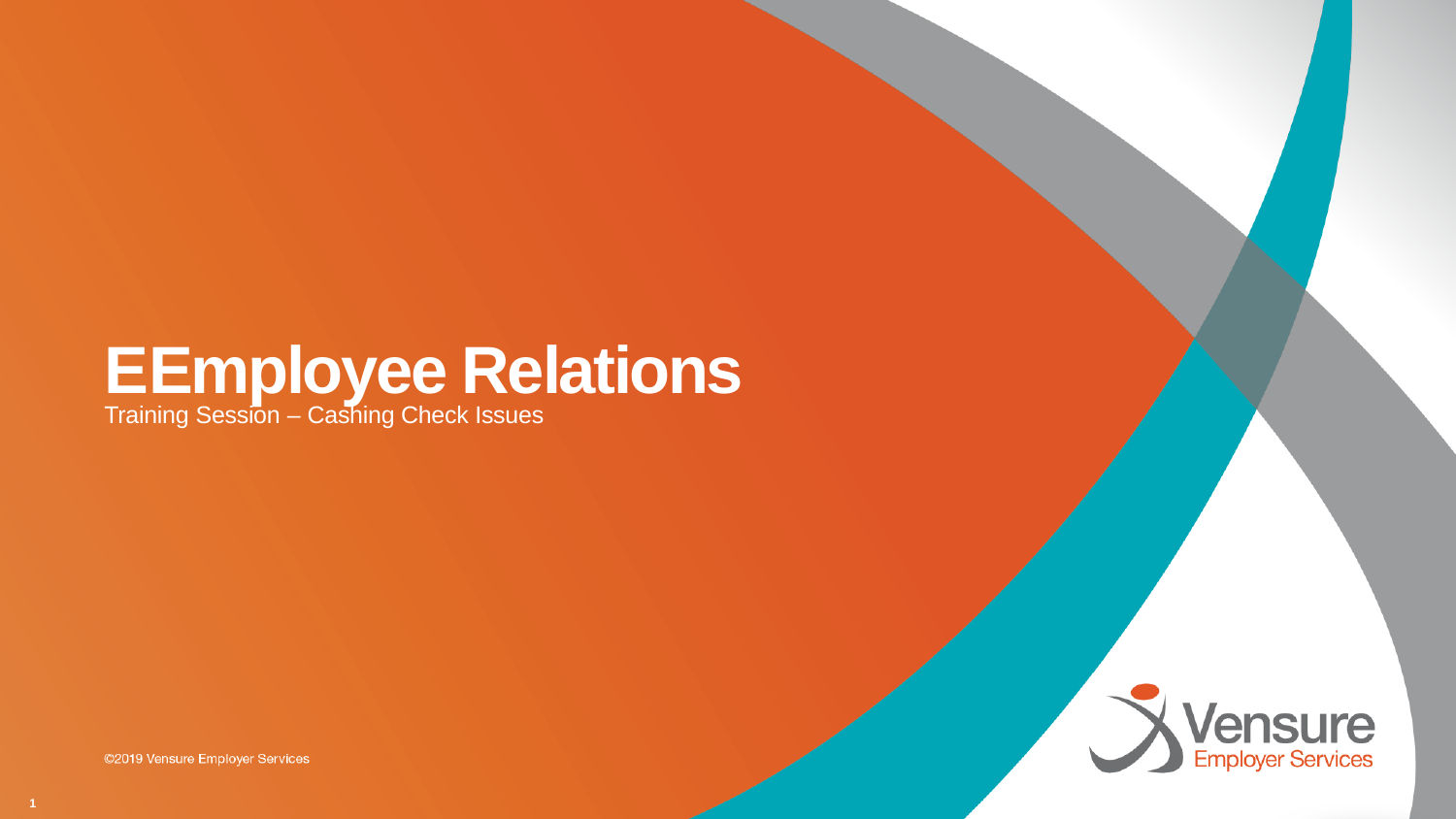

# EEmployee Relations
Training Session – Cashing Check Issues
1